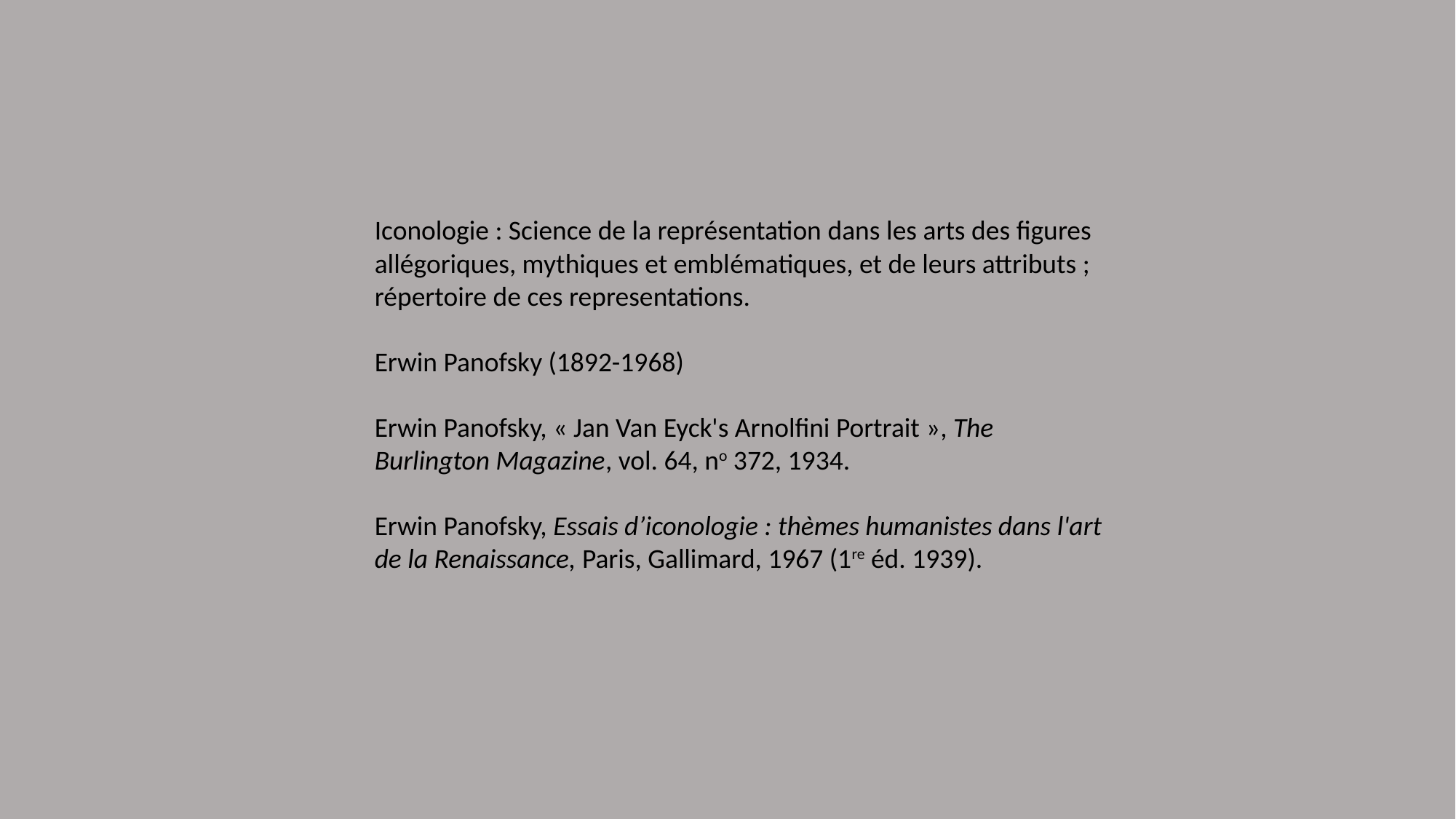

Iconologie : Science de la représentation dans les arts des figures allégoriques, mythiques et emblématiques, et de leurs attributs ; répertoire de ces representations.

Erwin Panofsky (1892-1968)

Erwin Panofsky, « Jan Van Eyck's Arnolfini Portrait », The Burlington Magazine, vol. 64, no 372,‎ 1934.

Erwin Panofsky, Essais d’iconologie : thèmes humanistes dans l'art de la Renaissance, Paris, Gallimard, 1967 (1re éd. 1939).